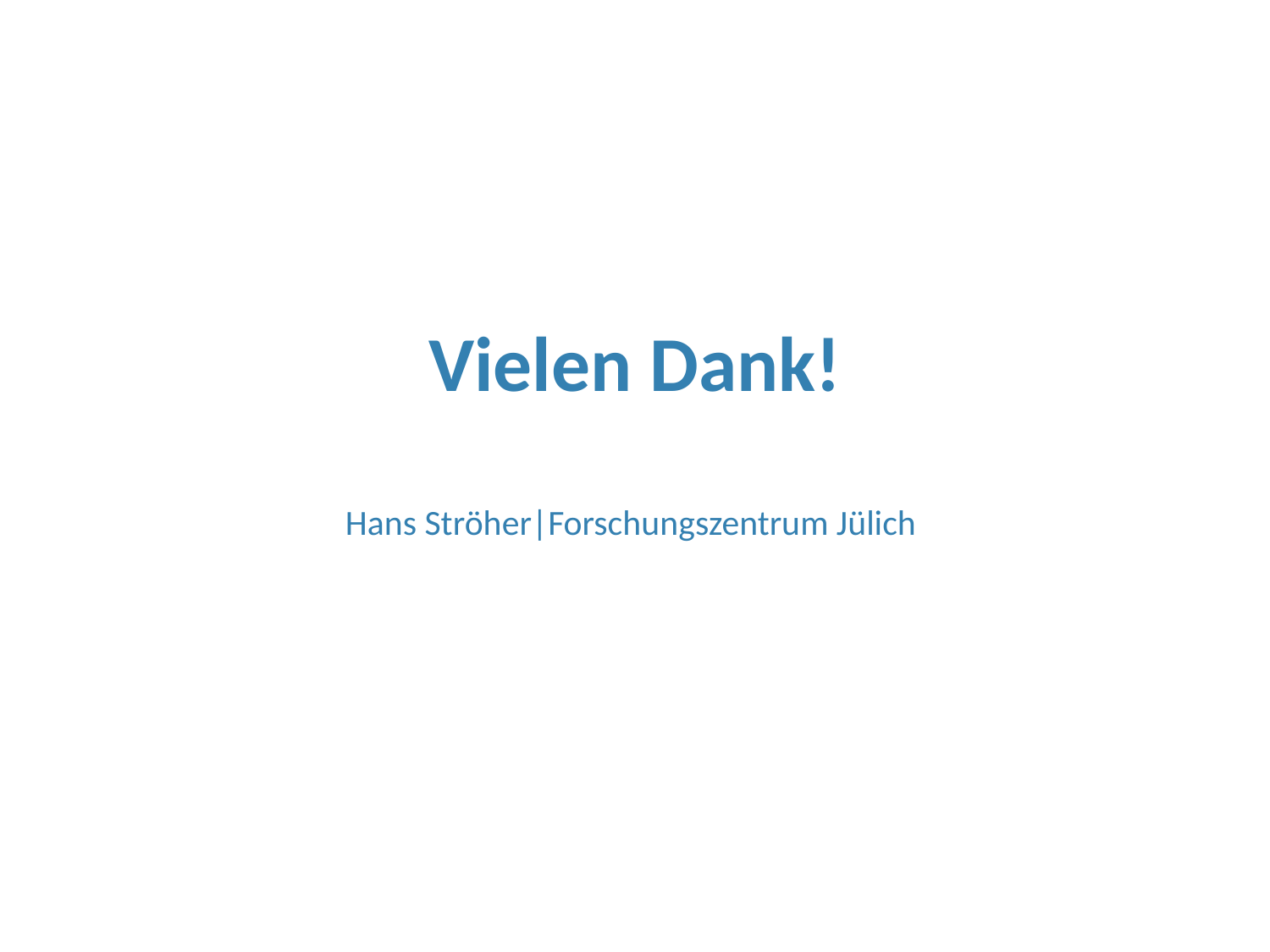

Schicksal der Antimaterie –
Weshalb existieren wir?

Suche nach
neuer
CP-Verletzung

Neu: EDM von geladenen Teilchen –
Präzision; Entdeckungspotenzial
Vielen Dank!

Hans Ströher|Forschungszentrum Jülich